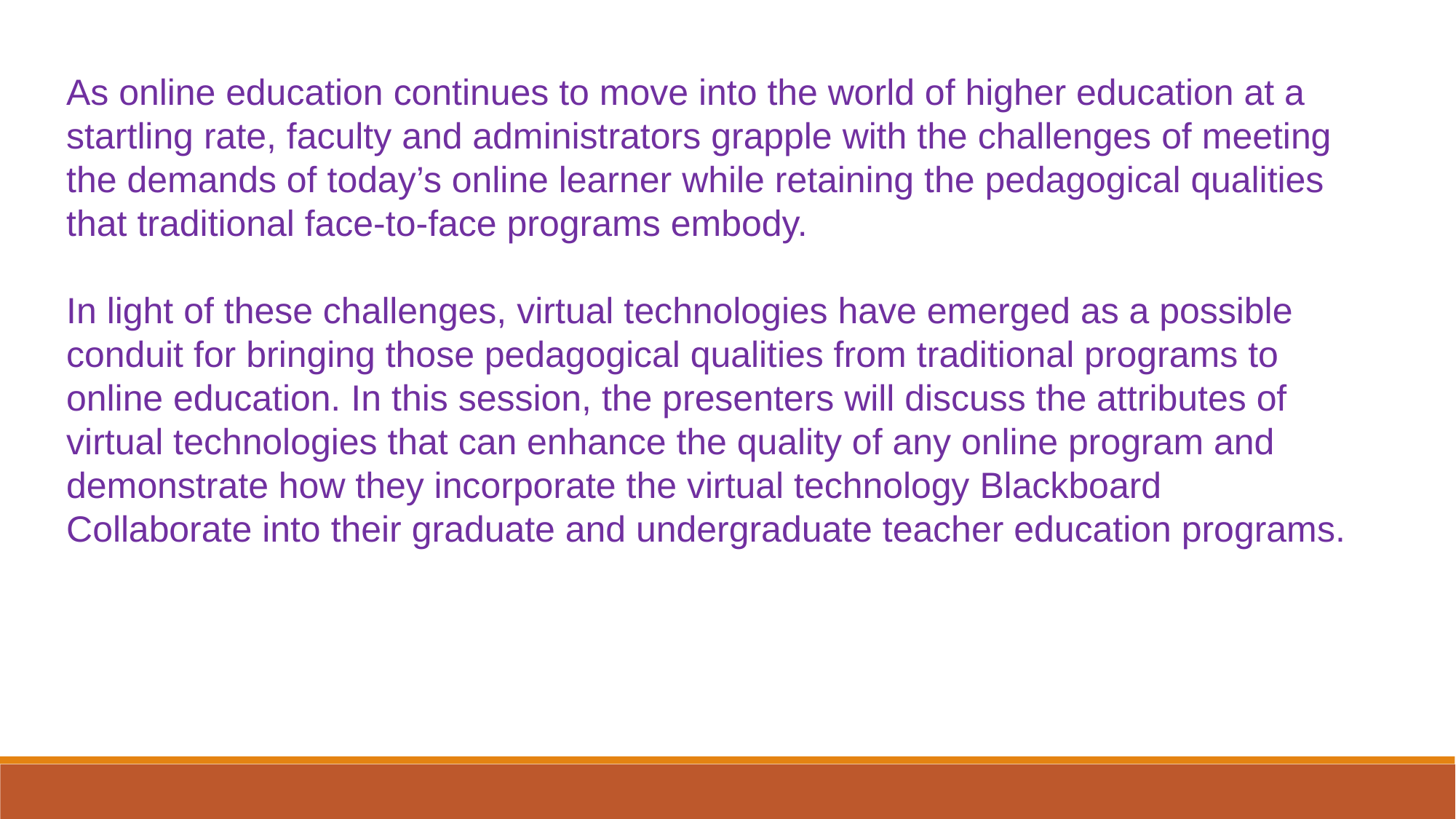

As online education continues to move into the world of higher education at a startling rate, faculty and administrators grapple with the challenges of meeting the demands of today’s online learner while retaining the pedagogical qualities that traditional face-to-face programs embody.

In light of these challenges, virtual technologies have emerged as a possible conduit for bringing those pedagogical qualities from traditional programs to online education. In this session, the presenters will discuss the attributes of virtual technologies that can enhance the quality of any online program and demonstrate how they incorporate the virtual technology Blackboard Collaborate into their graduate and undergraduate teacher education programs.